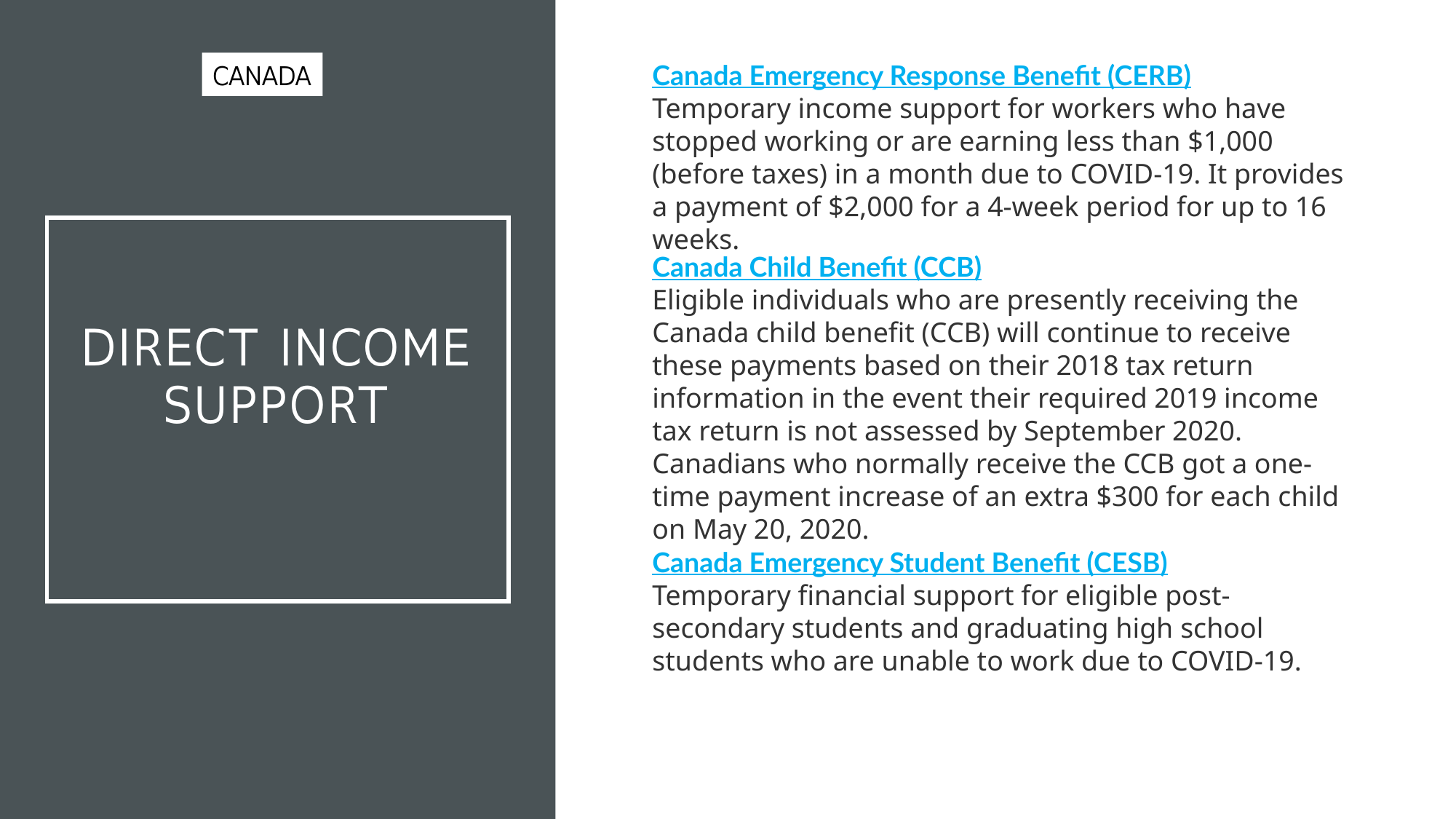

CANADA
Canada Emergency Response Benefit (CERB)
Temporary income support for workers who have stopped working or are earning less than $1,000 (before taxes) in a month due to COVID-19. It provides a payment of $2,000 for a 4-week period for up to 16 weeks.
# direct income support
Canada Child Benefit (CCB)
Eligible individuals who are presently receiving the Canada child benefit (CCB) will continue to receive these payments based on their 2018 tax return information in the event their required 2019 income tax return is not assessed by September 2020. Canadians who normally receive the CCB got a one-time payment increase of an extra $300 for each child on May 20, 2020.
Canada Emergency Student Benefit (CESB)
Temporary financial support for eligible post-secondary students and graduating high school students who are unable to work due to COVID-19.